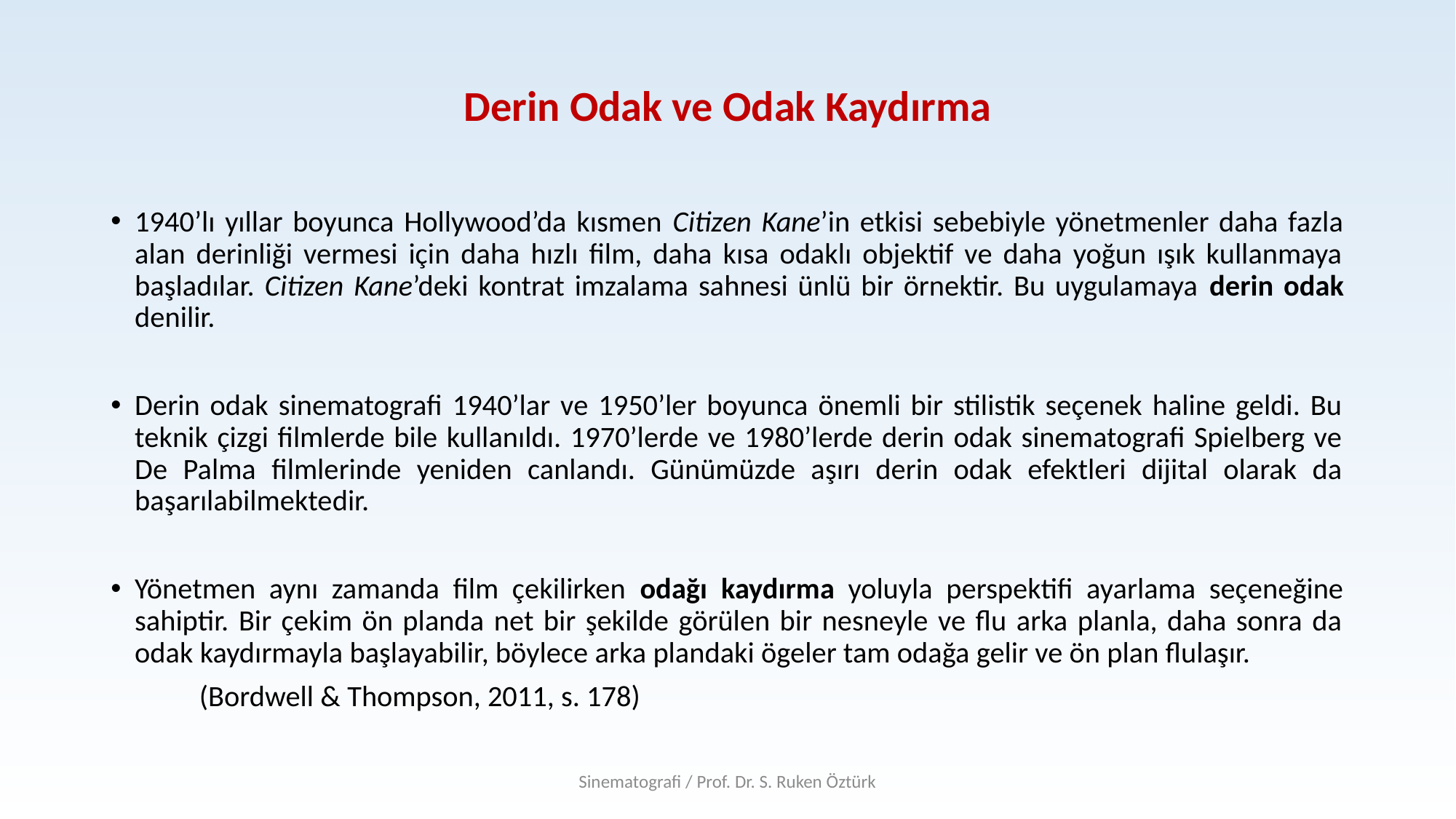

# Derin Odak ve Odak Kaydırma
1940’lı yıllar boyunca Hollywood’da kısmen Citizen Kane’in etkisi sebebiyle yönetmenler daha fazla alan derinliği vermesi için daha hızlı film, daha kısa odaklı objektif ve daha yoğun ışık kullanmaya başladılar. Citizen Kane’deki kontrat imzalama sahnesi ünlü bir örnektir. Bu uygulamaya derin odak denilir.

Derin odak sinematografi 1940’lar ve 1950’ler boyunca önemli bir stilistik seçenek haline geldi. Bu teknik çizgi filmlerde bile kullanıldı. 1970’lerde ve 1980’lerde derin odak sinematografi Spielberg ve De Palma filmlerinde yeniden canlandı. Günümüzde aşırı derin odak efektleri dijital olarak da başarılabilmektedir.

Yönetmen aynı zamanda film çekilirken odağı kaydırma yoluyla perspektifi ayarlama seçeneğine sahiptir. Bir çekim ön planda net bir şekilde görülen bir nesneyle ve flu arka planla, daha sonra da odak kaydırmayla başlayabilir, böylece arka plandaki ögeler tam odağa gelir ve ön plan flulaşır.
						(Bordwell & Thompson, 2011, s. 178)

Sinematografi / Prof. Dr. S. Ruken Öztürk